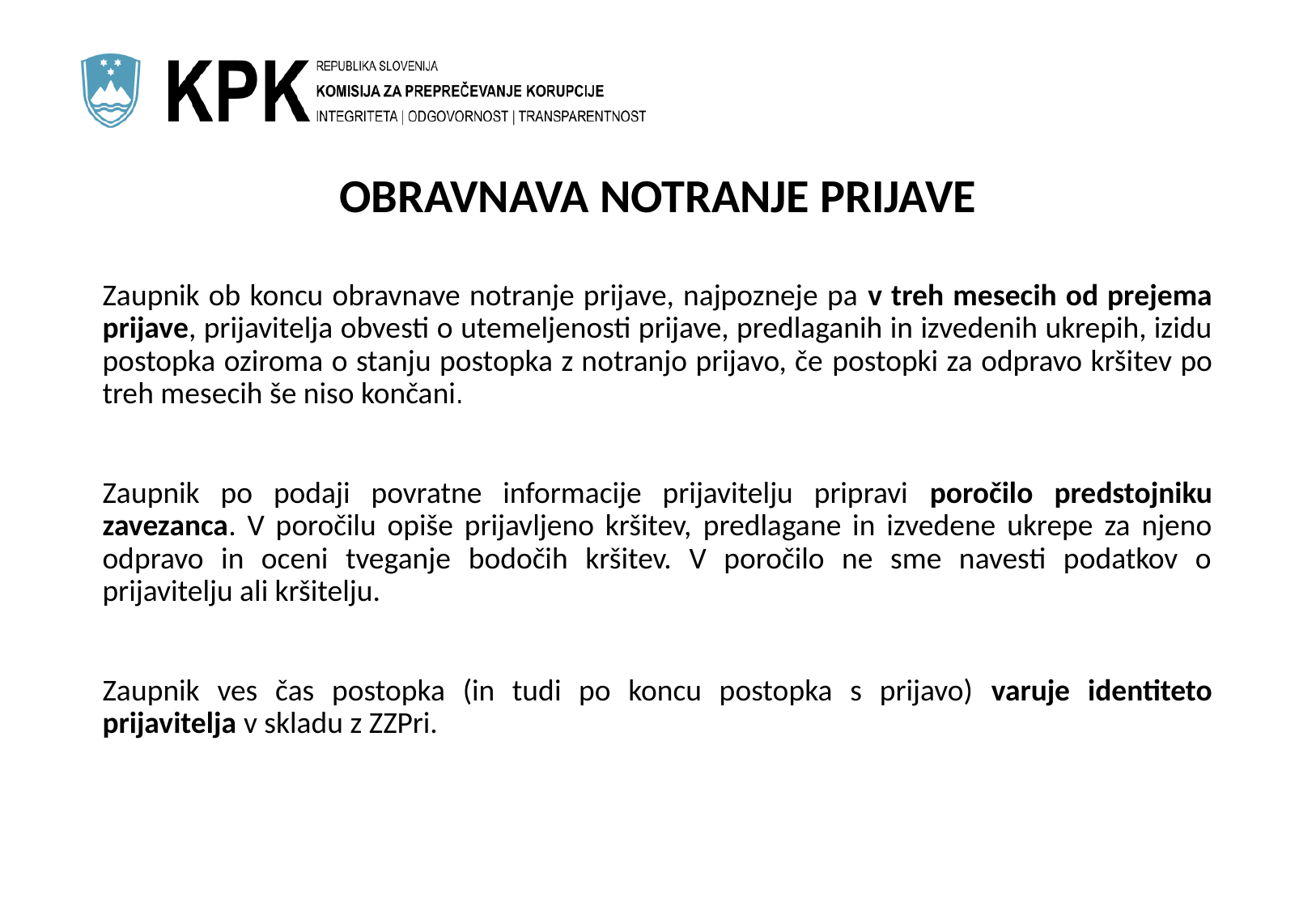

# OBRAVNAVA NOTRANJE PRIJAVE
Zaupnik ob koncu obravnave notranje prijave, najpozneje pa v treh mesecih od prejema prijave, prijavitelja obvesti o utemeljenosti prijave, predlaganih in izvedenih ukrepih, izidu postopka oziroma o stanju postopka z notranjo prijavo, če postopki za odpravo kršitev po treh mesecih še niso končani.

Zaupnik po podaji povratne informacije prijavitelju pripravi poročilo predstojniku zavezanca. V poročilu opiše prijavljeno kršitev, predlagane in izvedene ukrepe za njeno odpravo in oceni tveganje bodočih kršitev. V poročilo ne sme navesti podatkov o prijavitelju ali kršitelju.

Zaupnik ves čas postopka (in tudi po koncu postopka s prijavo) varuje identiteto prijavitelja v skladu z ZZPri.